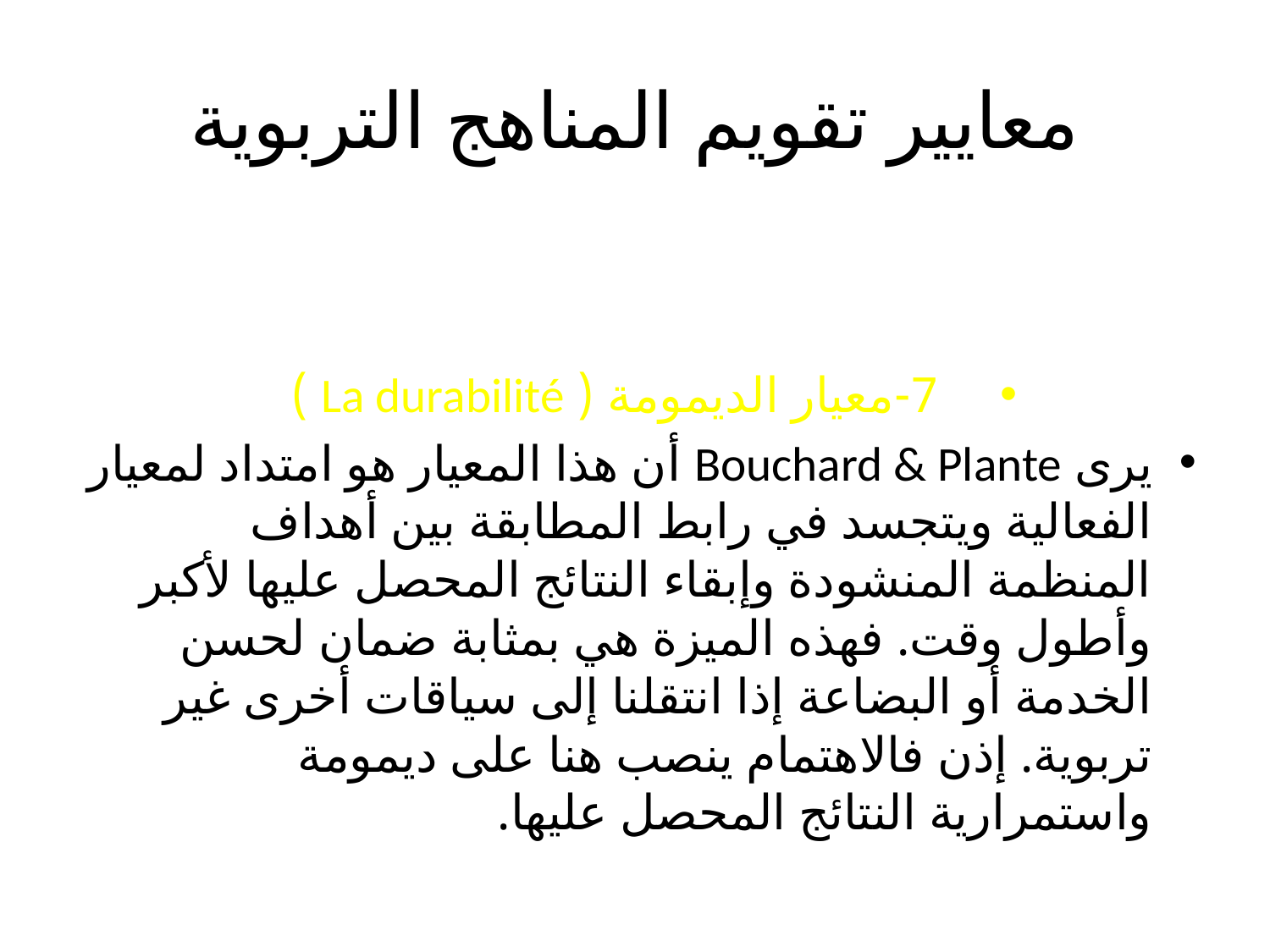

# معايير تقويم المناهج التربوية

7-معيار الديمومة ( La durabilité )
يرى Bouchard & Plante أن هذا المعيار هو امتداد لمعيار الفعالية ويتجسد في رابط المطابقة بين أهداف المنظمة المنشودة وإبقاء النتائج المحصل عليها لأكبر وأطول وقت. فهذه الميزة هي بمثابة ضمان لحسن الخدمة أو البضاعة إذا انتقلنا إلى سياقات أخرى غير تربوية. إذن فالاهتمام ينصب هنا على ديمومة واستمرارية النتائج المحصل عليها.